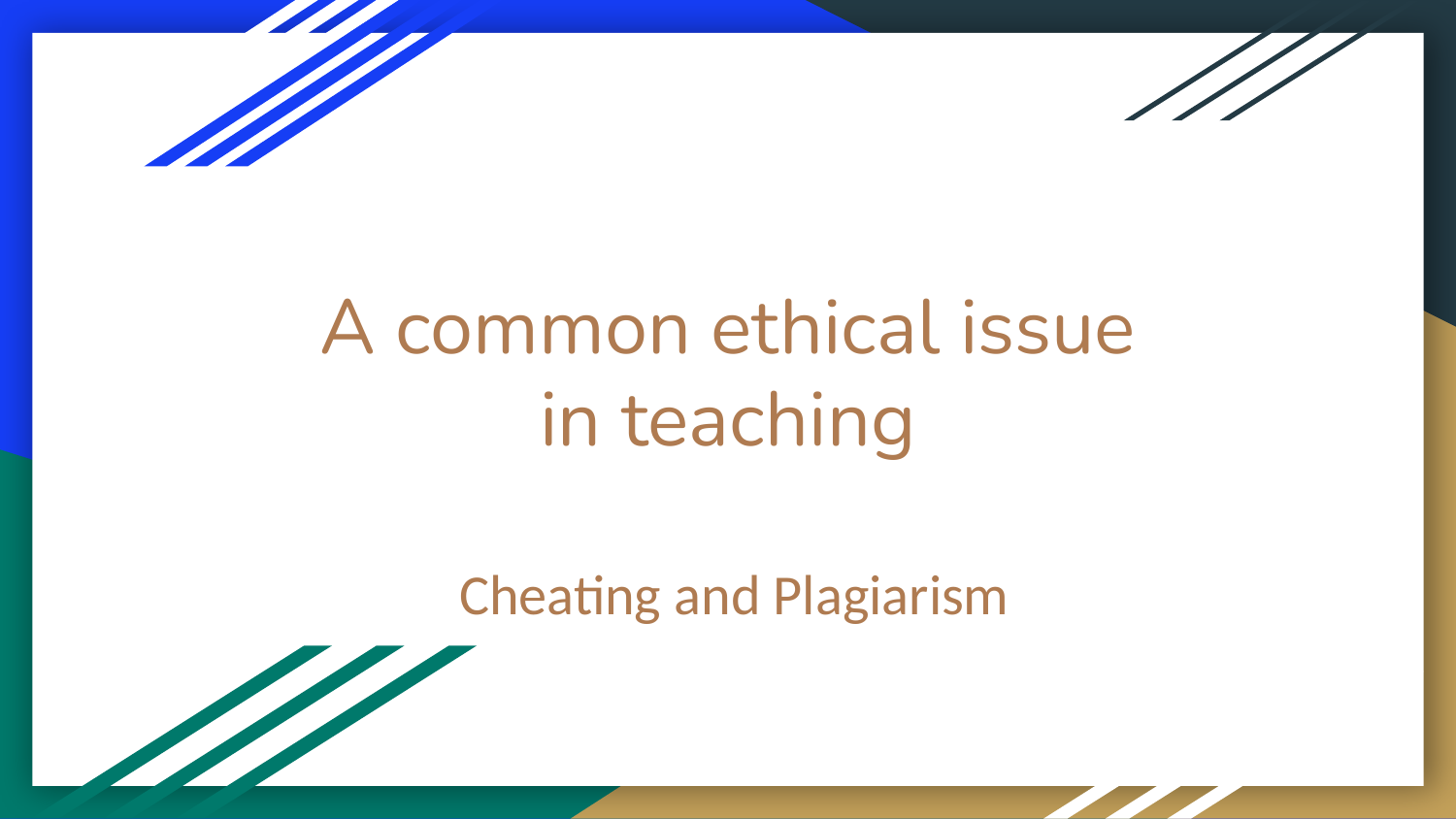

# A common ethical issue in teaching
Cheating and Plagiarism